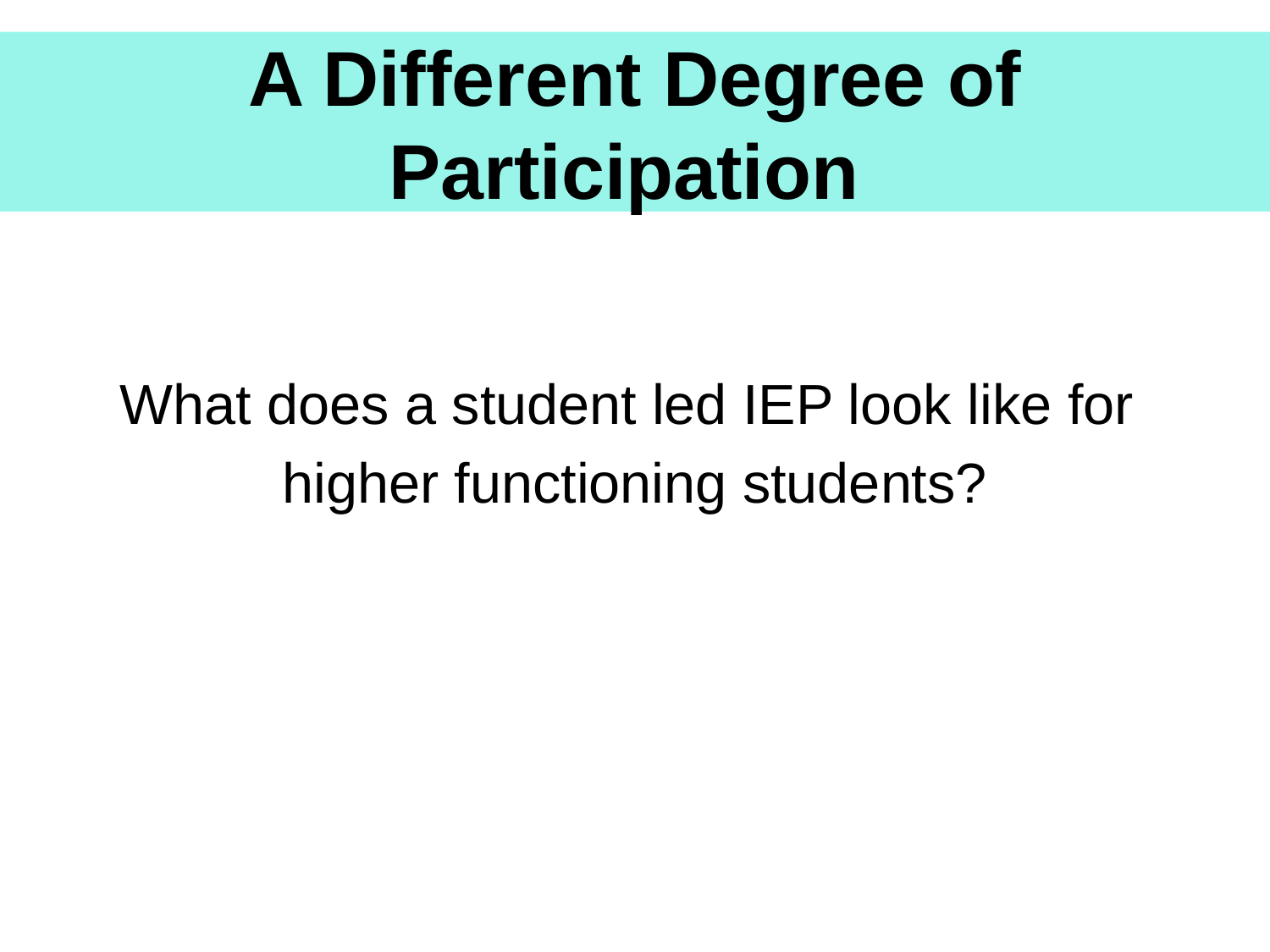

# A Different Degree of Participation

What does a student led IEP look like for
higher functioning students?